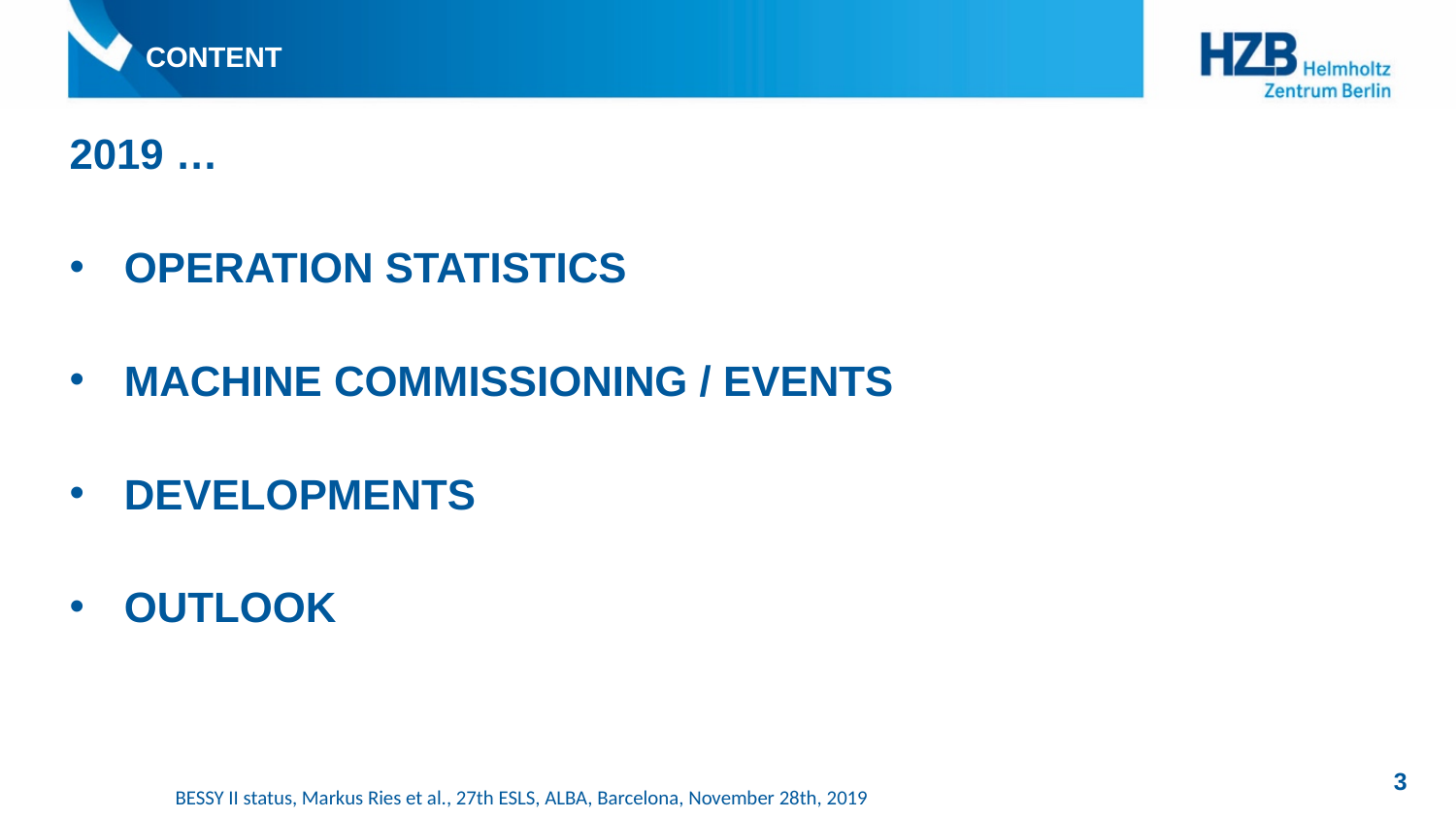

# content
2019 …

Operation statistics

Machine commissioning / Events

Developments

outlook

3
BESSY II status, Markus Ries et al., 27th ESLS, ALBA, Barcelona, November 28th, 2019